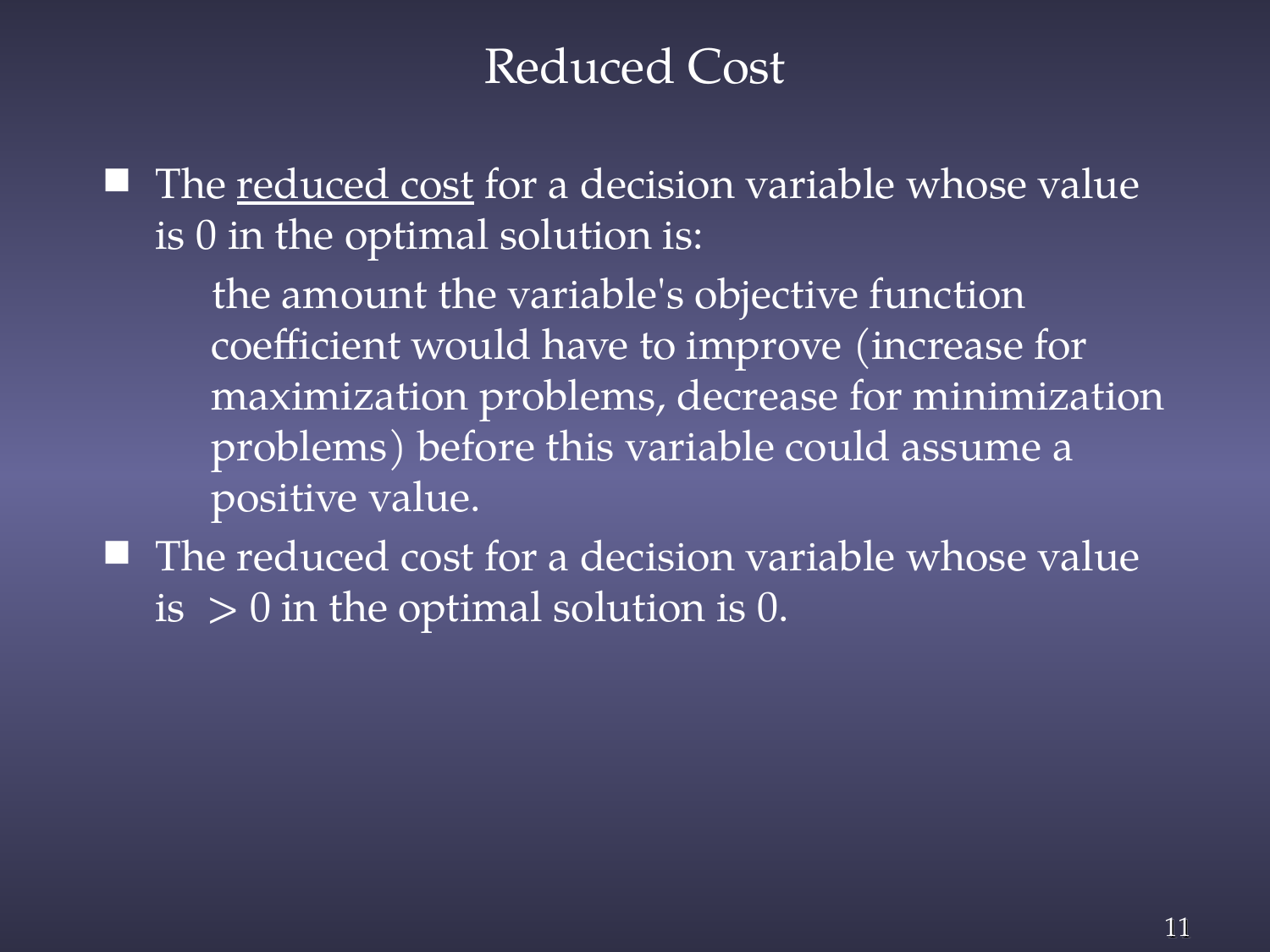

# Reduced Cost
The reduced cost for a decision variable whose value is 0 in the optimal solution is:
the amount the variable's objective function coefficient would have to improve (increase for maximization problems, decrease for minimization problems) before this variable could assume a positive value.
The reduced cost for a decision variable whose value is  > 0 in the optimal solution is 0.